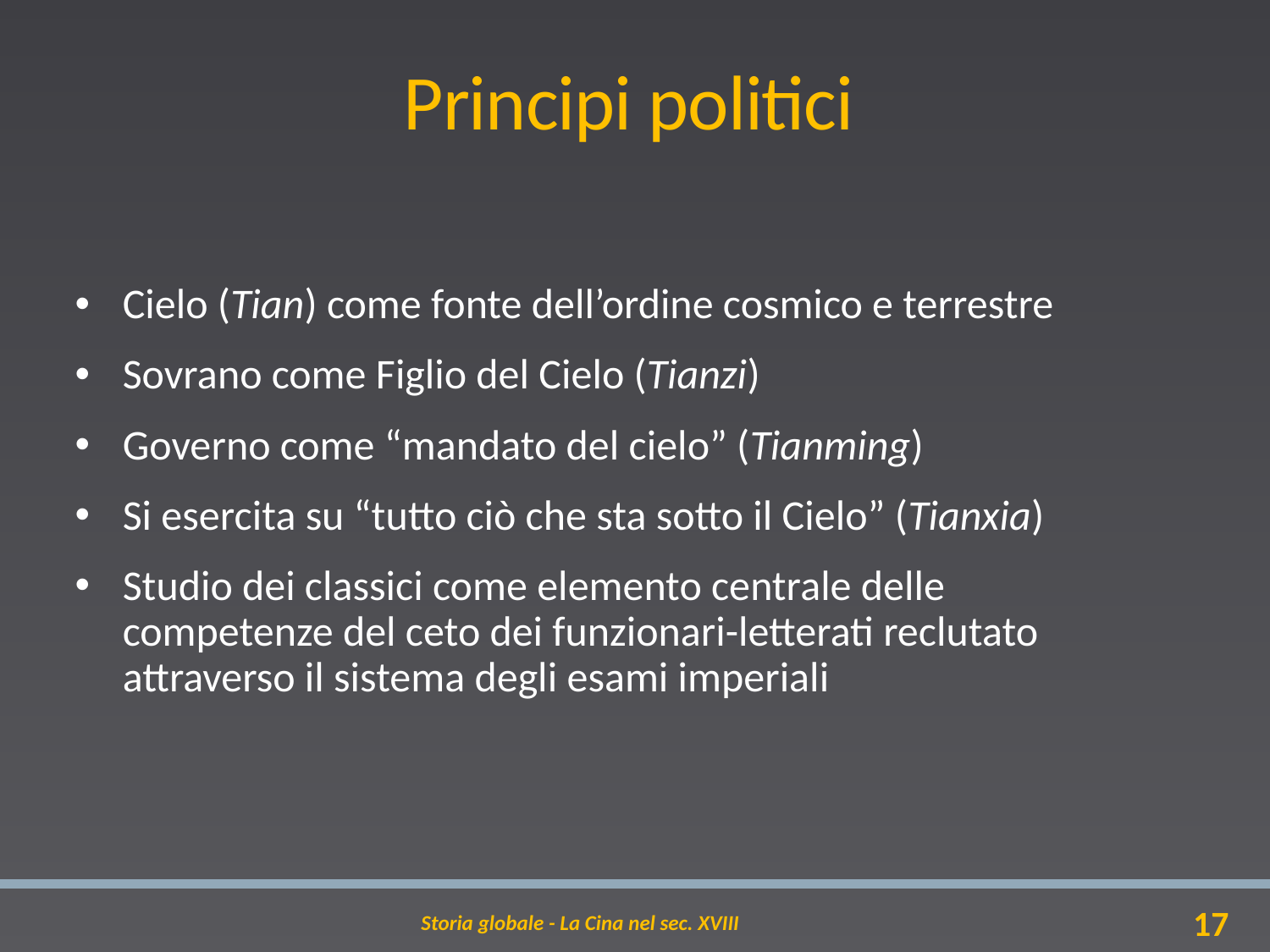

# Principi politici
Cielo (Tian) come fonte dell’ordine cosmico e terrestre
Sovrano come Figlio del Cielo (Tianzi)
Governo come “mandato del cielo” (Tianming)
Si esercita su “tutto ciò che sta sotto il Cielo” (Tianxia)
Studio dei classici come elemento centrale delle competenze del ceto dei funzionari-letterati reclutato attraverso il sistema degli esami imperiali
Storia globale - La Cina nel sec. XVIII
17